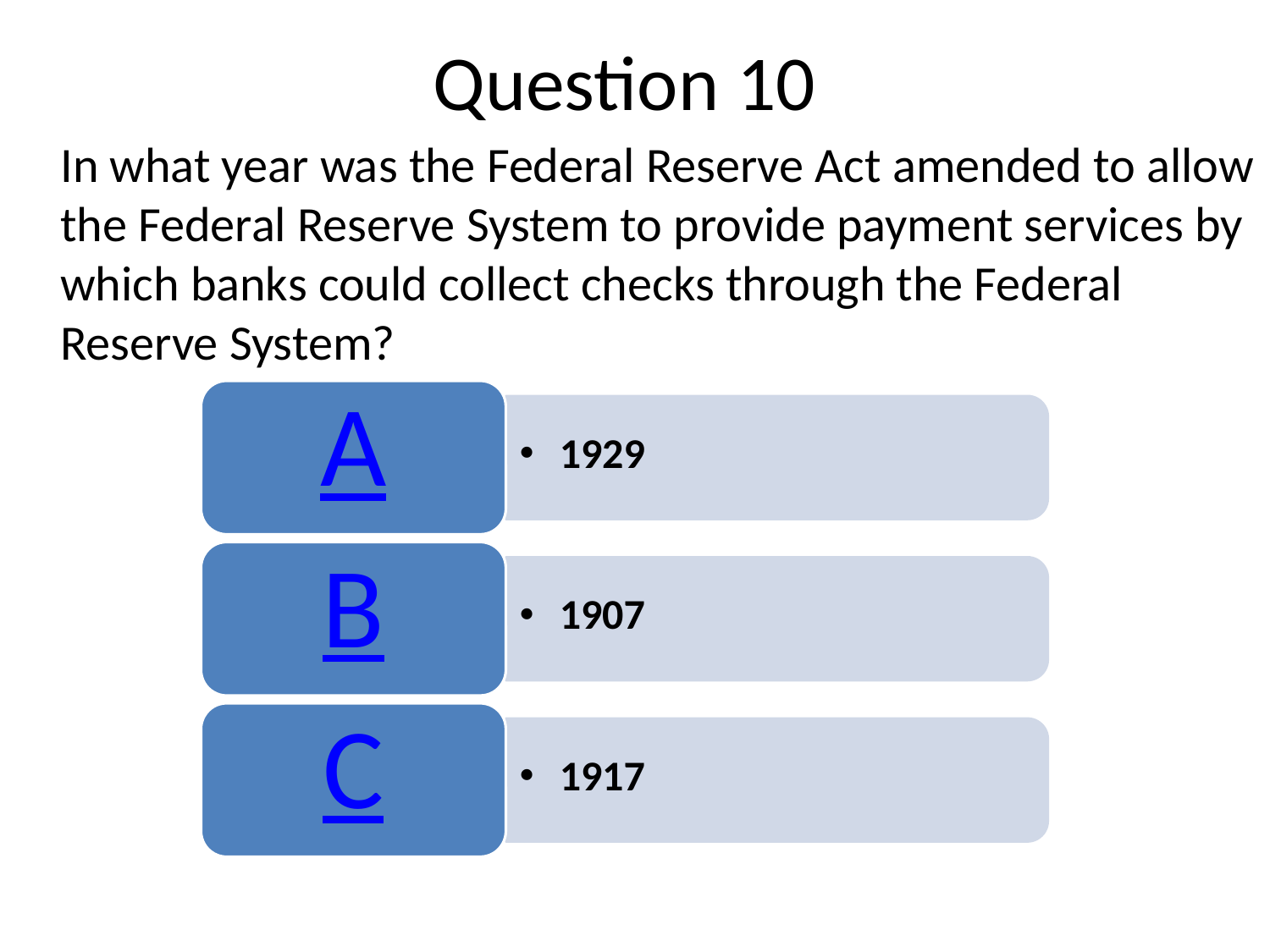

# Question 10
In what year was the Federal Reserve Act amended to allow the Federal Reserve System to provide payment services by which banks could collect checks through the Federal Reserve System?

A
1929
B
1907
C
1917